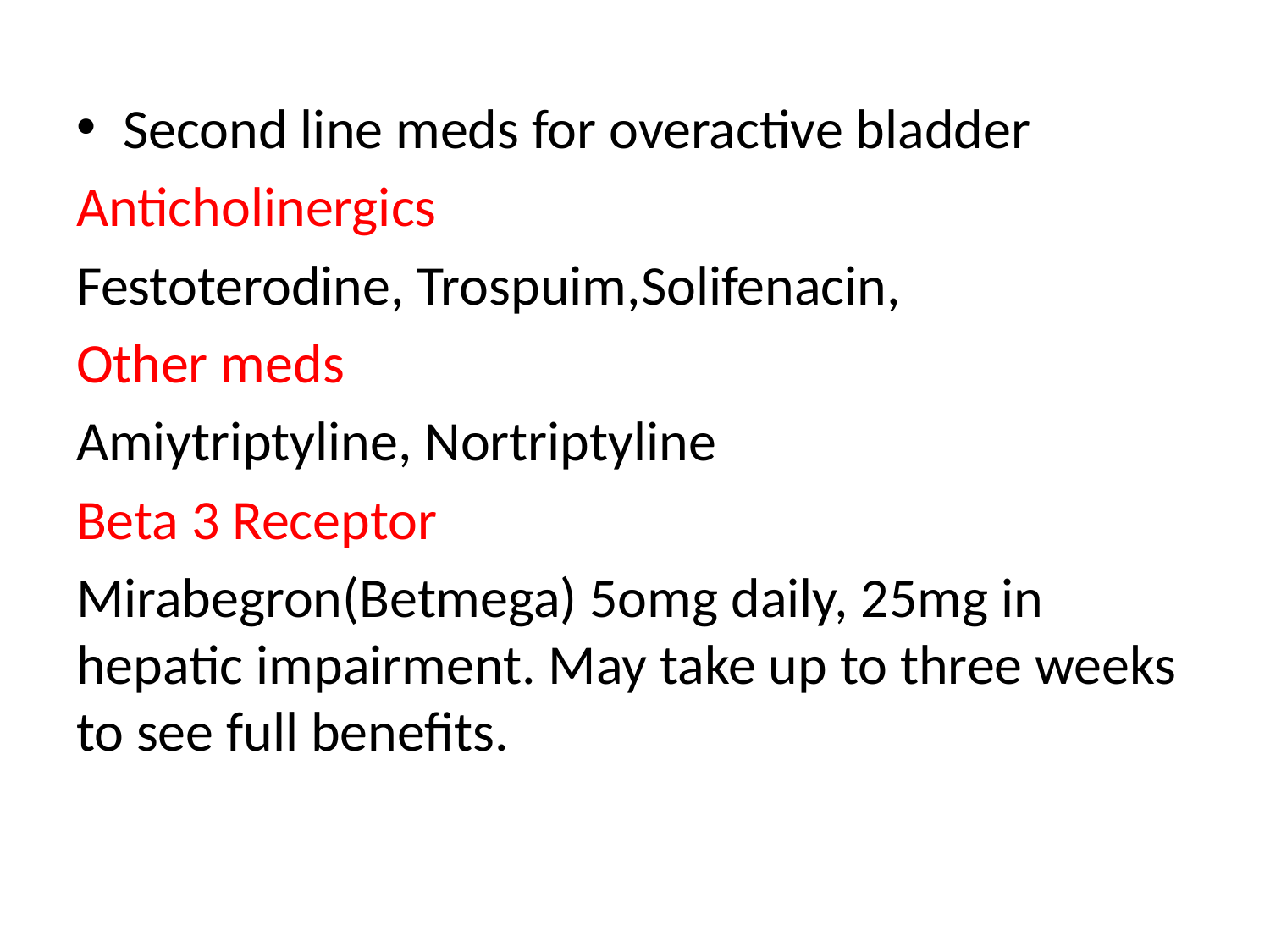

Second line meds for overactive bladder
Anticholinergics
Festoterodine, Trospuim,Solifenacin,
Other meds
Amiytriptyline, Nortriptyline
Beta 3 Receptor
Mirabegron(Betmega) 5omg daily, 25mg in hepatic impairment. May take up to three weeks to see full benefits.